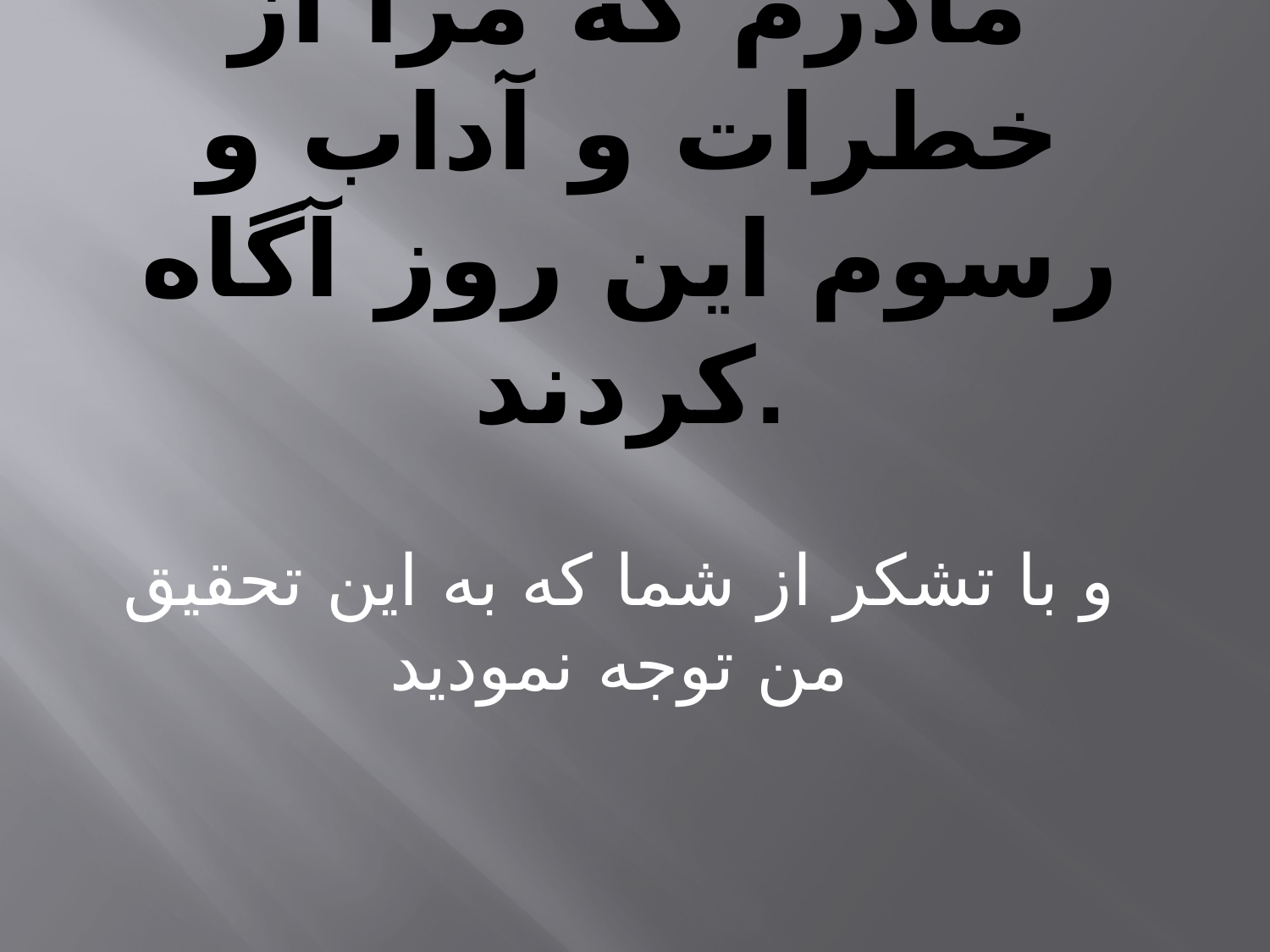

# با تشکر از پدر و مادرم که مرا از خطرات و آداب و رسوم این روز آگاه کردند.
و با تشکر از شما که به این تحقیق من توجه نمودید